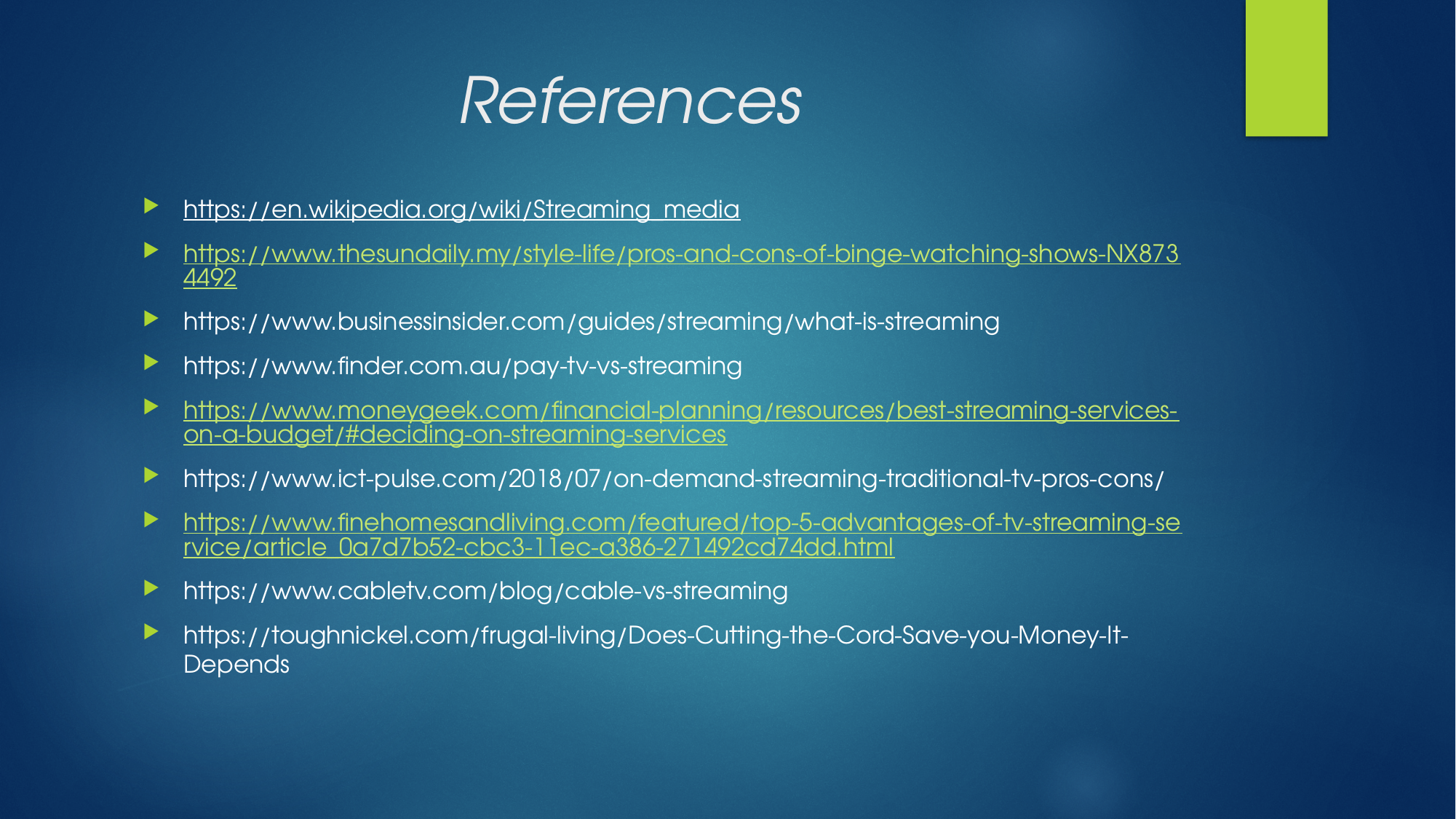

# References
https://en.wikipedia.org/wiki/Streaming_media
https://www.thesundaily.my/style-life/pros-and-cons-of-binge-watching-shows-NX8734492
https://www.businessinsider.com/guides/streaming/what-is-streaming
https://www.finder.com.au/pay-tv-vs-streaming
https://www.moneygeek.com/financial-planning/resources/best-streaming-services-on-a-budget/#deciding-on-streaming-services
https://www.ict-pulse.com/2018/07/on-demand-streaming-traditional-tv-pros-cons/
https://www.finehomesandliving.com/featured/top-5-advantages-of-tv-streaming-service/article_0a7d7b52-cbc3-11ec-a386-271492cd74dd.html
https://www.cabletv.com/blog/cable-vs-streaming
https://toughnickel.com/frugal-living/Does-Cutting-the-Cord-Save-you-Money-It-Depends